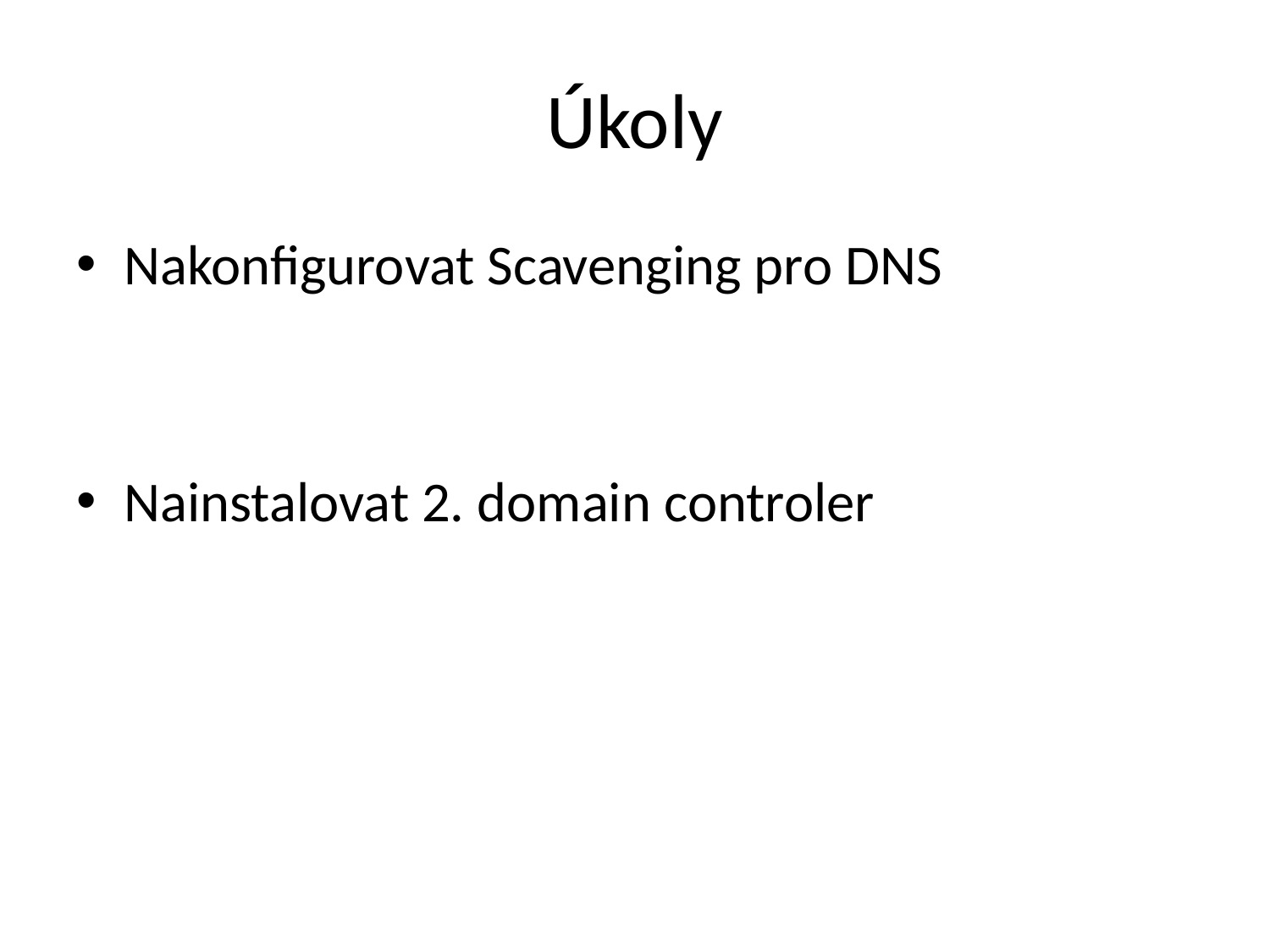

# Úkoly
Nakonfigurovat Scavenging pro DNS

Nainstalovat 2. domain controler